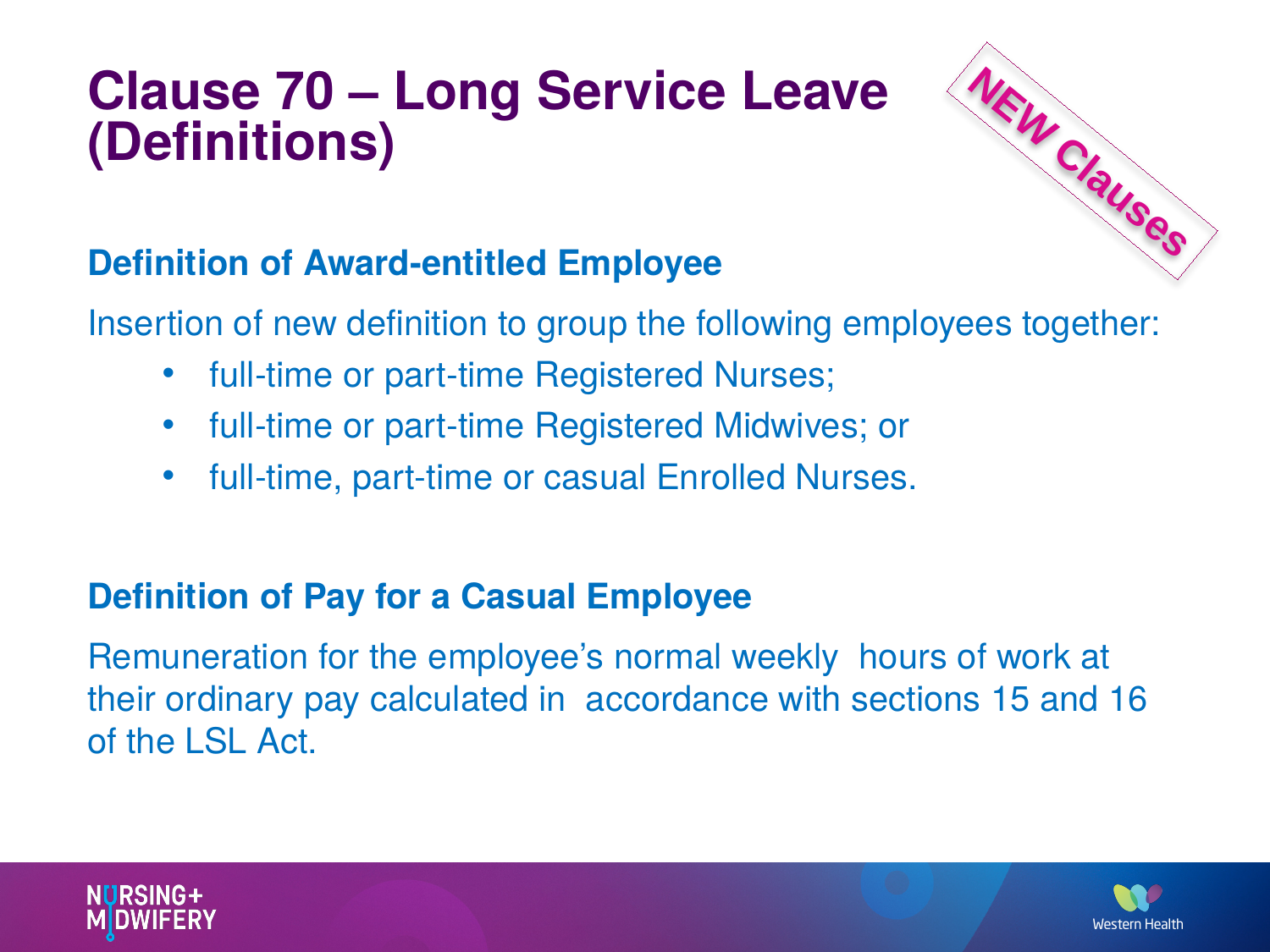

# Clause 70 – Long Service Leave (Definitions)
NEW Clauses

Definition of Award-entitled Employee
Insertion of new definition to group the following employees together:
full-time or part-time Registered Nurses;
full-time or part-time Registered Midwives; or
full-time, part-time or casual Enrolled Nurses.

Definition of Pay for a Casual Employee
Remuneration for the employee’s normal weekly  hours of work at their ordinary pay calculated in  accordance with sections 15 and 16 of the LSL Act.